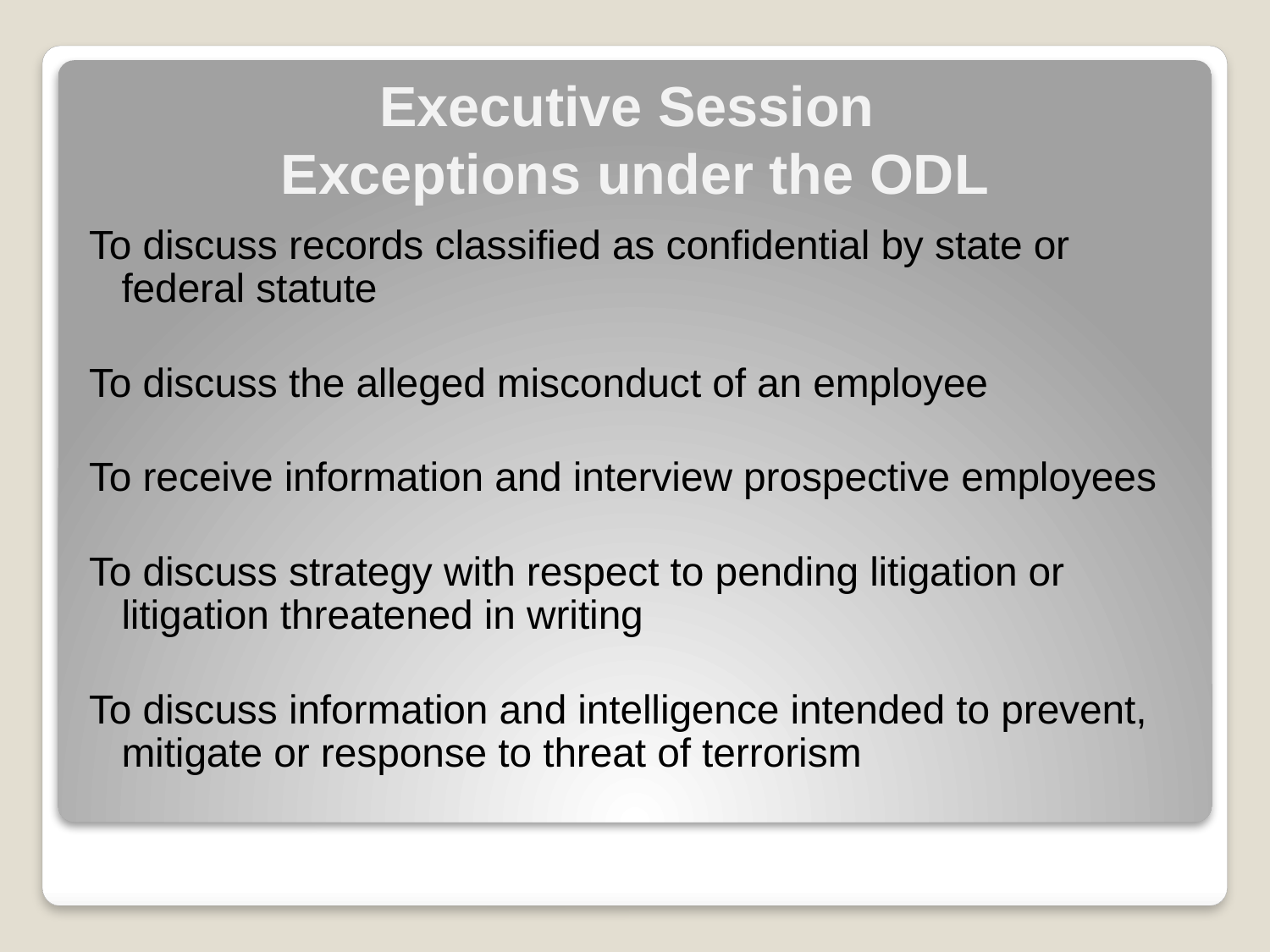

# Executive Session Exceptions under the ODL
To discuss records classified as confidential by state or federal statute

To discuss the alleged misconduct of an employee

To receive information and interview prospective employees

To discuss strategy with respect to pending litigation or litigation threatened in writing

To discuss information and intelligence intended to prevent, mitigate or response to threat of terrorism